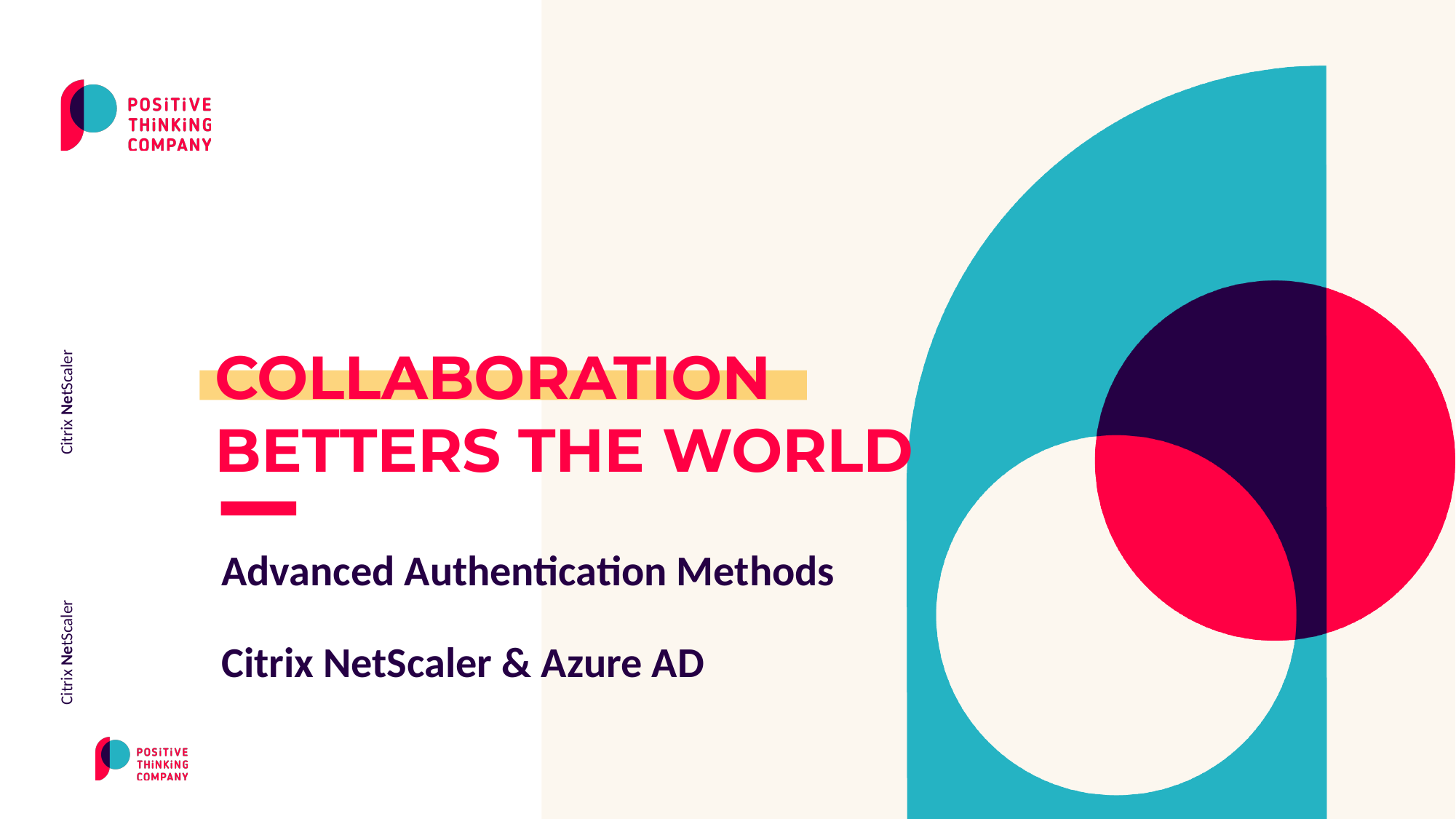

Citrix NetScaler
Advanced Authentication Methods
Citrix NetScaler & Azure AD
Citrix NetScaler